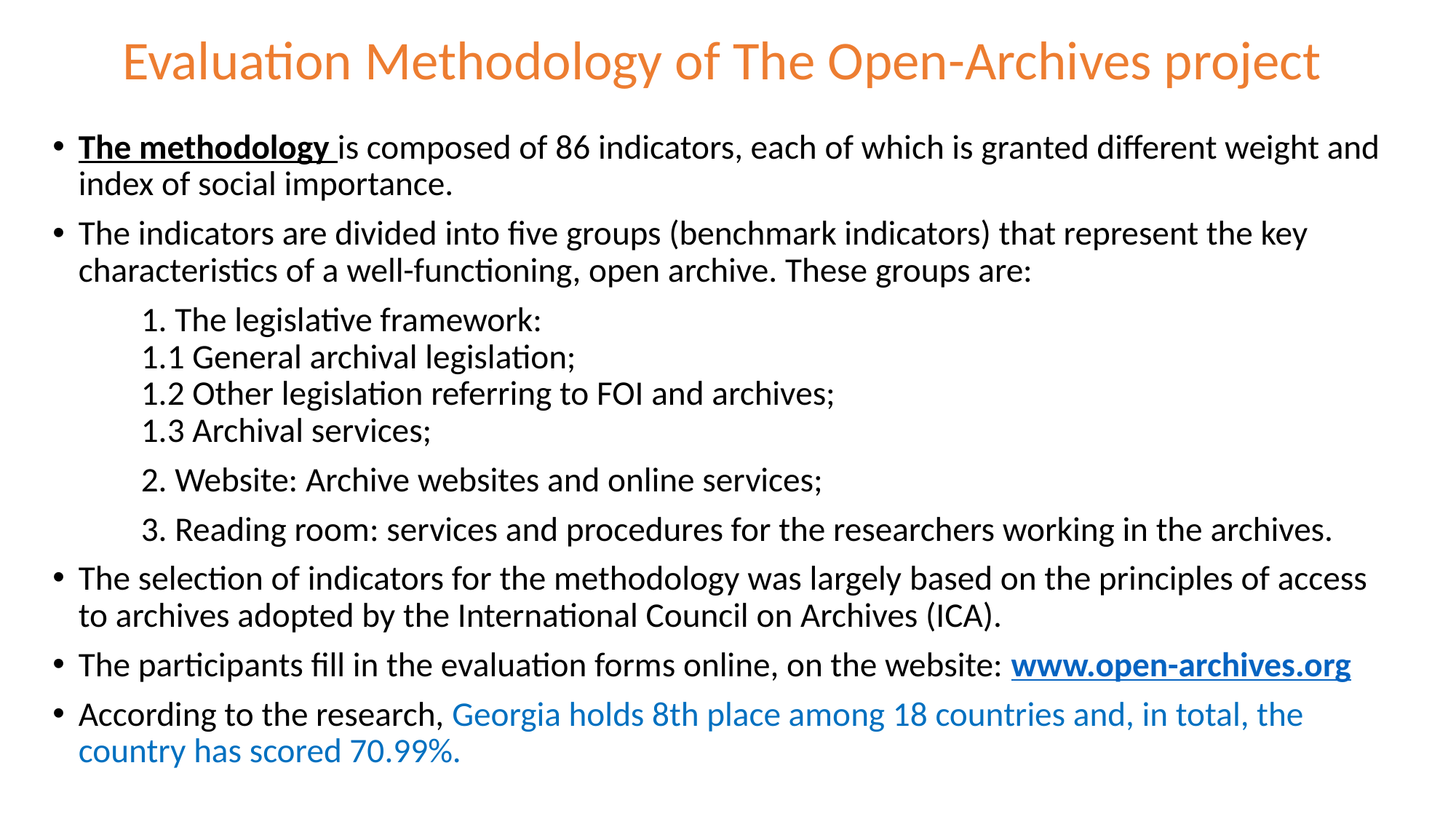

# Evaluation Methodology of The Open-Archives project
The methodology is composed of 86 indicators, each of which is granted different weight and index of social importance.
The indicators are divided into five groups (benchmark indicators) that represent the key characteristics of a well-functioning, open archive. These groups are:
	1. The legislative framework:
		1.1 General archival legislation;
		1.2 Other legislation referring to FOI and archives;
		1.3 Archival services;
	2. Website: Archive websites and online services;
	3. Reading room: services and procedures for the researchers working in the archives.
The selection of indicators for the methodology was largely based on the principles of access to archives adopted by the International Council on Archives (ICA).
The participants fill in the evaluation forms online, on the website: www.open-archives.org
According to the research, Georgia holds 8th place among 18 countries and, in total, the country has scored 70.99%.